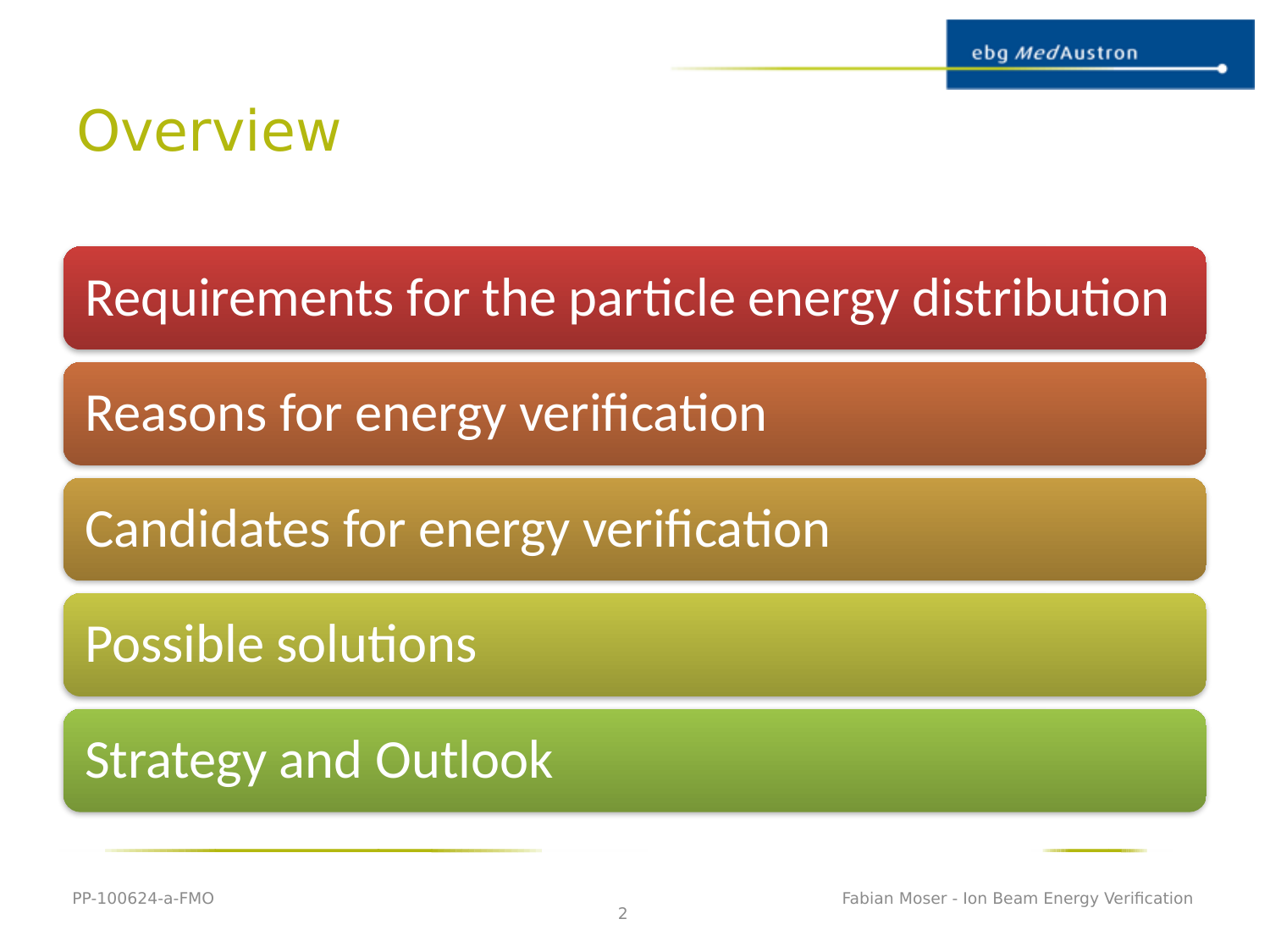

# Overview
Requirements for the particle energy distribution
Reasons for energy verification
Candidates for energy verification
Possible solutions
Strategy and Outlook
PP-100624-a-FMO
Fabian Moser - Ion Beam Energy Verification
2